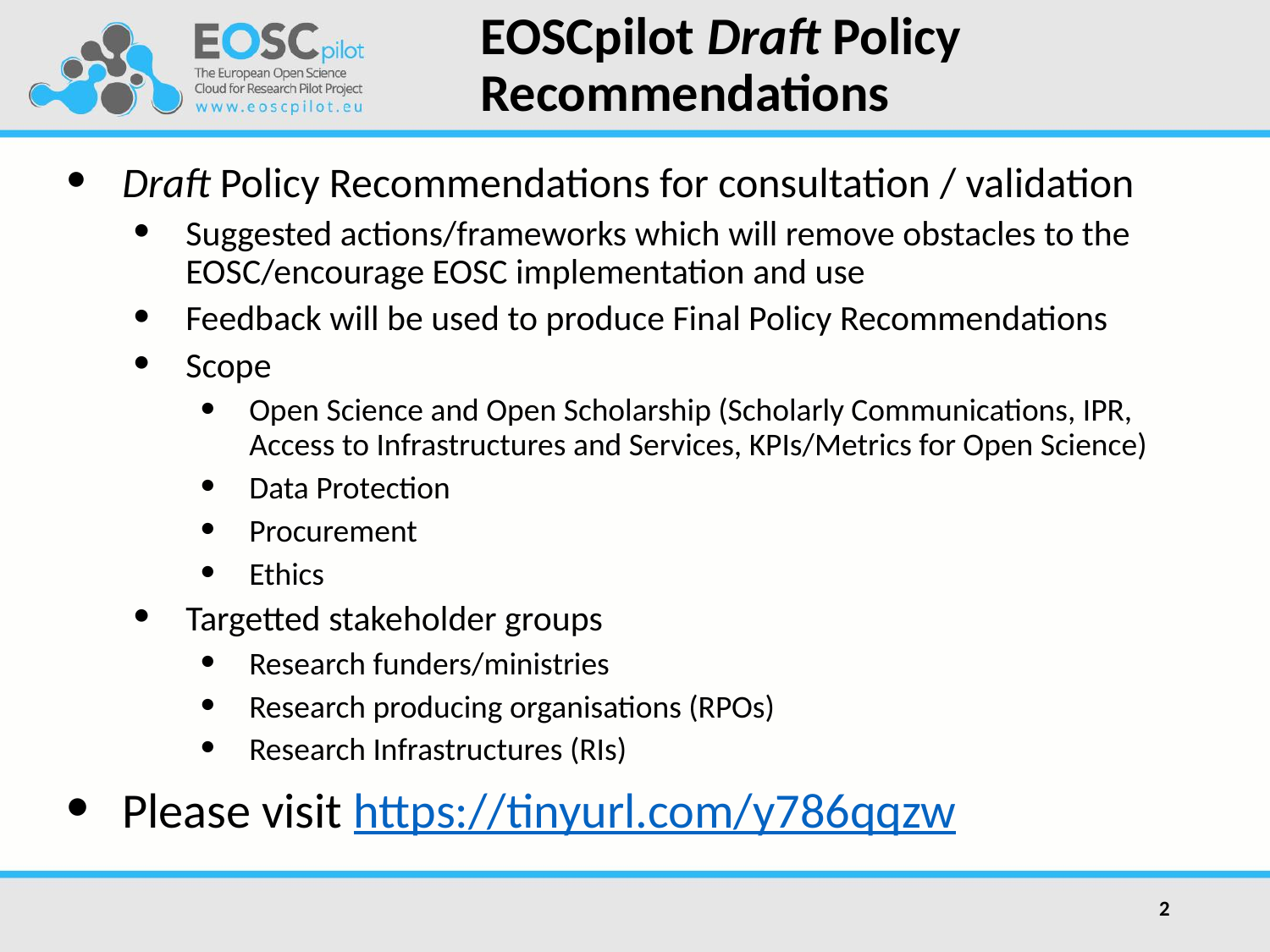

# EOSCpilot Draft Policy Recommendations
Draft Policy Recommendations for consultation / validation
Suggested actions/frameworks which will remove obstacles to the EOSC/encourage EOSC implementation and use
Feedback will be used to produce Final Policy Recommendations
Scope
Open Science and Open Scholarship (Scholarly Communications, IPR, Access to Infrastructures and Services, KPIs/Metrics for Open Science)
Data Protection
Procurement
Ethics
Targetted stakeholder groups
Research funders/ministries
Research producing organisations (RPOs)
Research Infrastructures (RIs)
Please visit https://tinyurl.com/y786qqzw
2